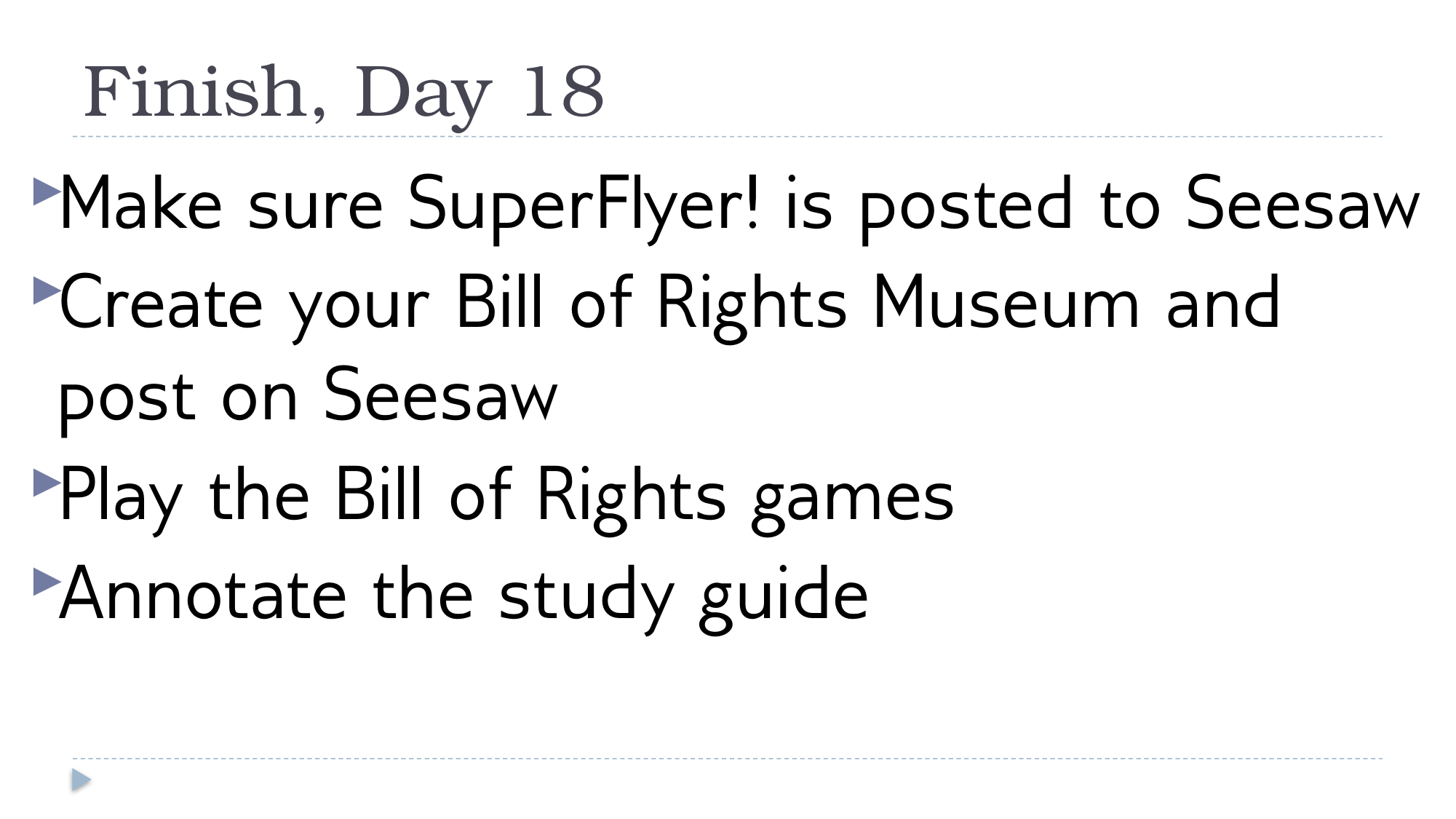

# Finish, Day 18
Make sure SuperFlyer! is posted to Seesaw
Create your Bill of Rights Museum and post on Seesaw
Play the Bill of Rights games
Annotate the study guide